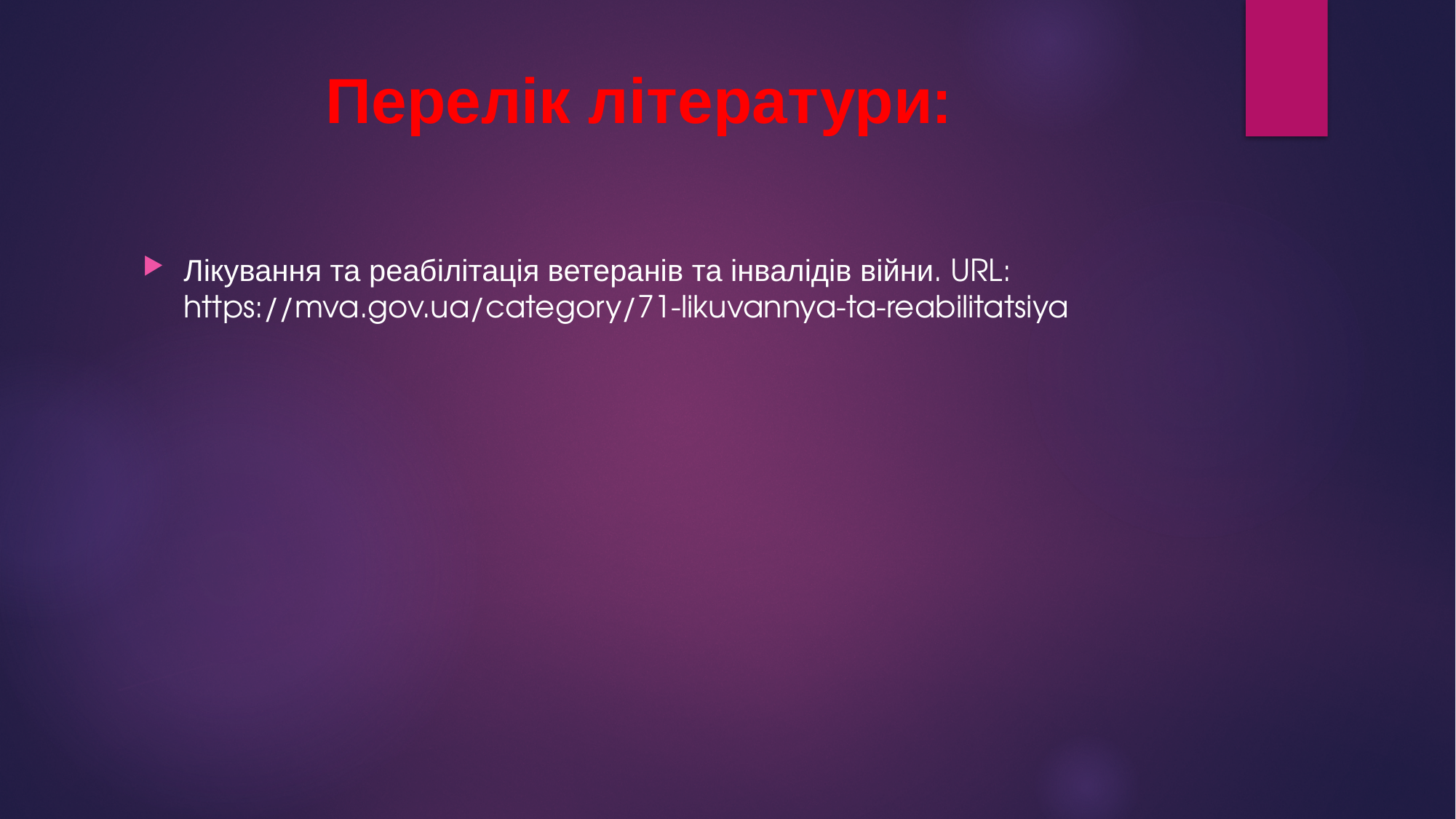

# Перелік літератури:
Лікування та реабілітація ветеранів та інвалідів війни. URL: https://mva.gov.ua/category/71-likuvannya-ta-reabilitatsiya